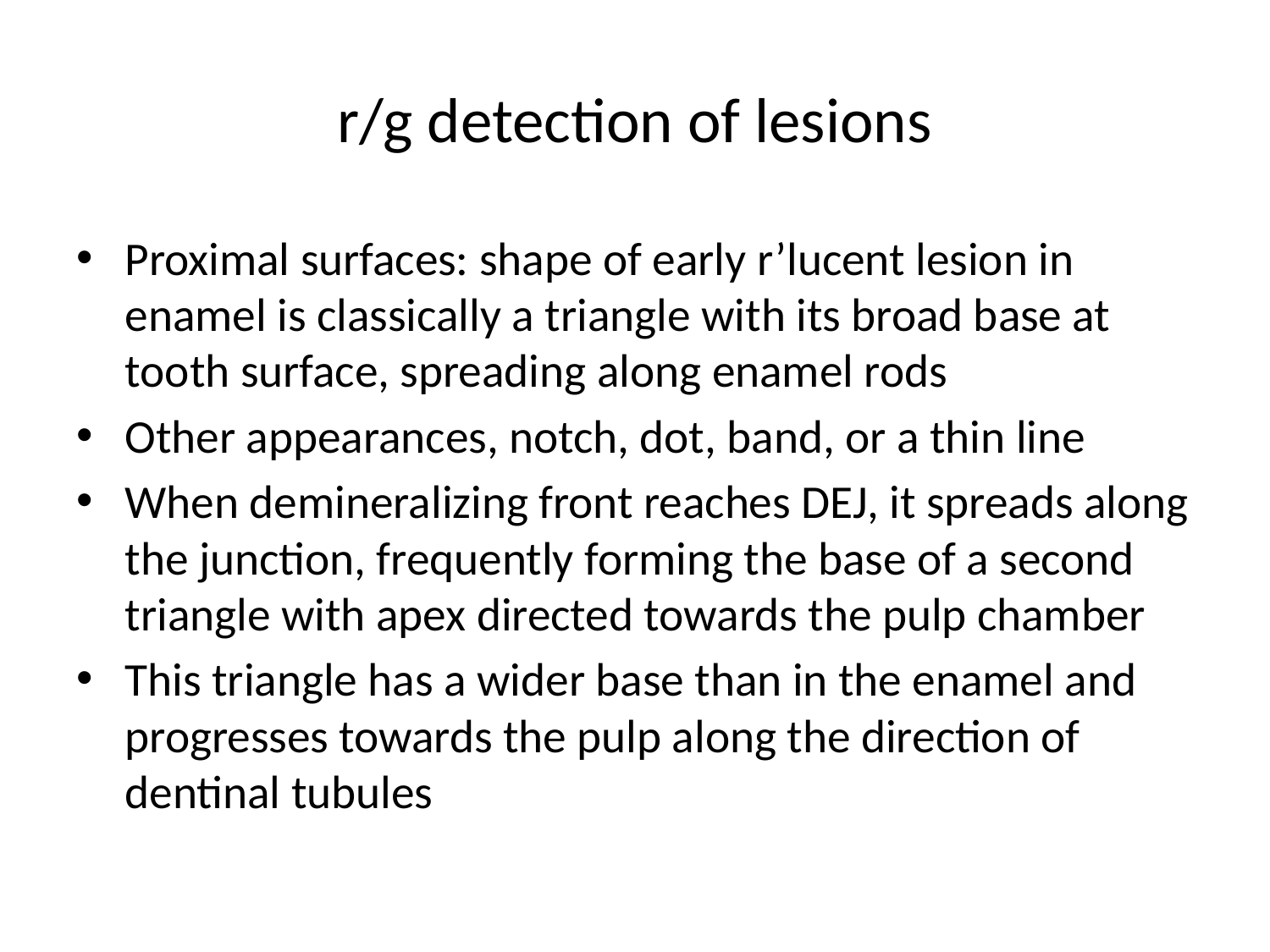

# r/g detection of lesions
Proximal surfaces: shape of early r’lucent lesion in enamel is classically a triangle with its broad base at tooth surface, spreading along enamel rods
Other appearances, notch, dot, band, or a thin line
When demineralizing front reaches DEJ, it spreads along the junction, frequently forming the base of a second triangle with apex directed towards the pulp chamber
This triangle has a wider base than in the enamel and progresses towards the pulp along the direction of dentinal tubules